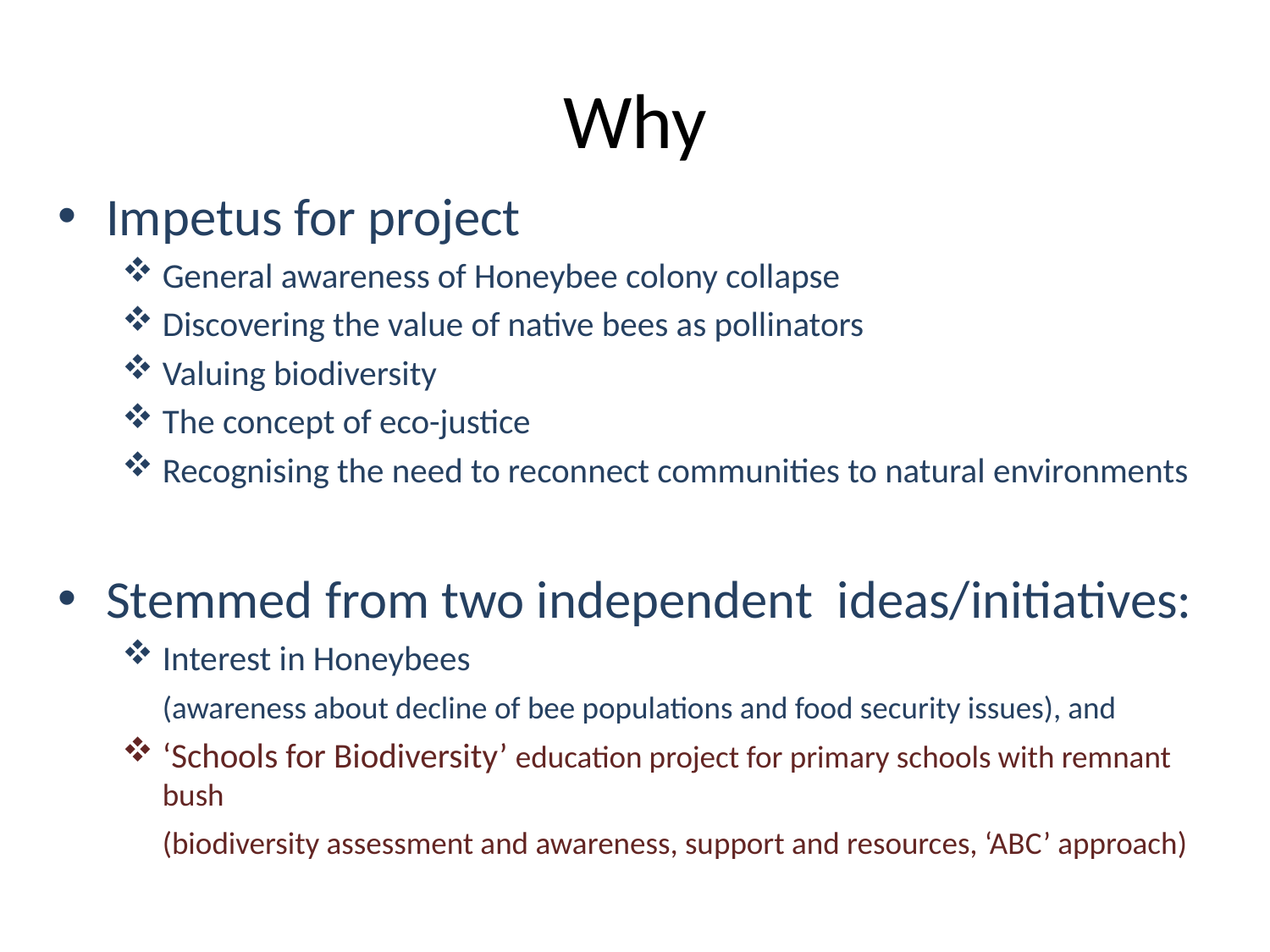

# Why
Impetus for project
General awareness of Honeybee colony collapse
Discovering the value of native bees as pollinators
Valuing biodiversity
The concept of eco-justice
Recognising the need to reconnect communities to natural environments

Stemmed from two independent  ideas/initiatives:
Interest in Honeybees
	(awareness about decline of bee populations and food security issues), and
‘Schools for Biodiversity’ education project for primary schools with remnant bush
	(biodiversity assessment and awareness, support and resources, ‘ABC’ approach)